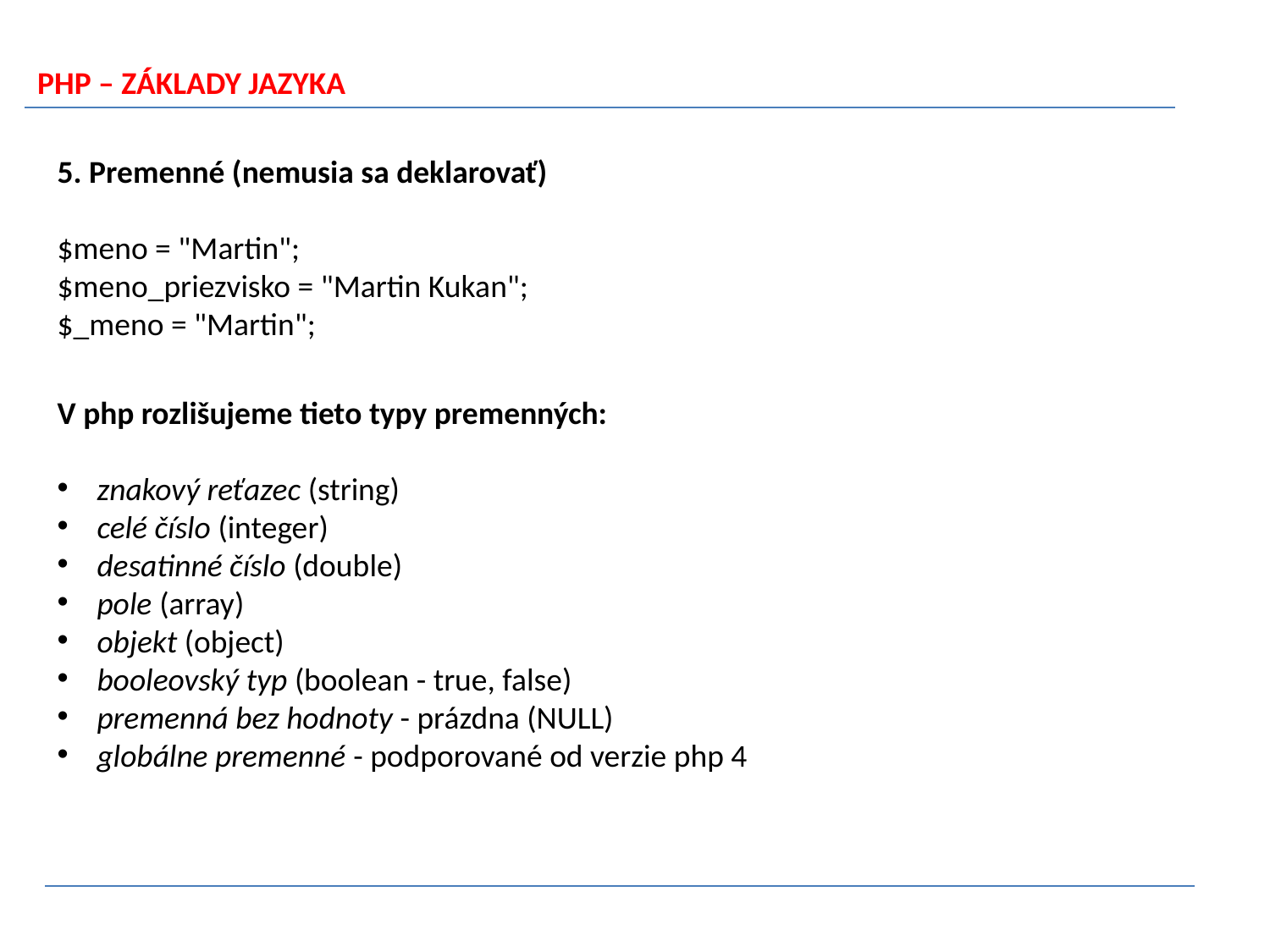

PHP – ZÁKLADY JAZYKA
5. Premenné (nemusia sa deklarovať)

$meno = "Martin";
$meno_priezvisko = "Martin Kukan";
$_meno = "Martin";
V php rozlišujeme tieto typy premenných:

znakový reťazec (string)
celé číslo (integer)
desatinné číslo (double)
pole (array)
objekt (object)
booleovský typ (boolean - true, false)
premenná bez hodnoty - prázdna (NULL)
globálne premenné - podporované od verzie php 4